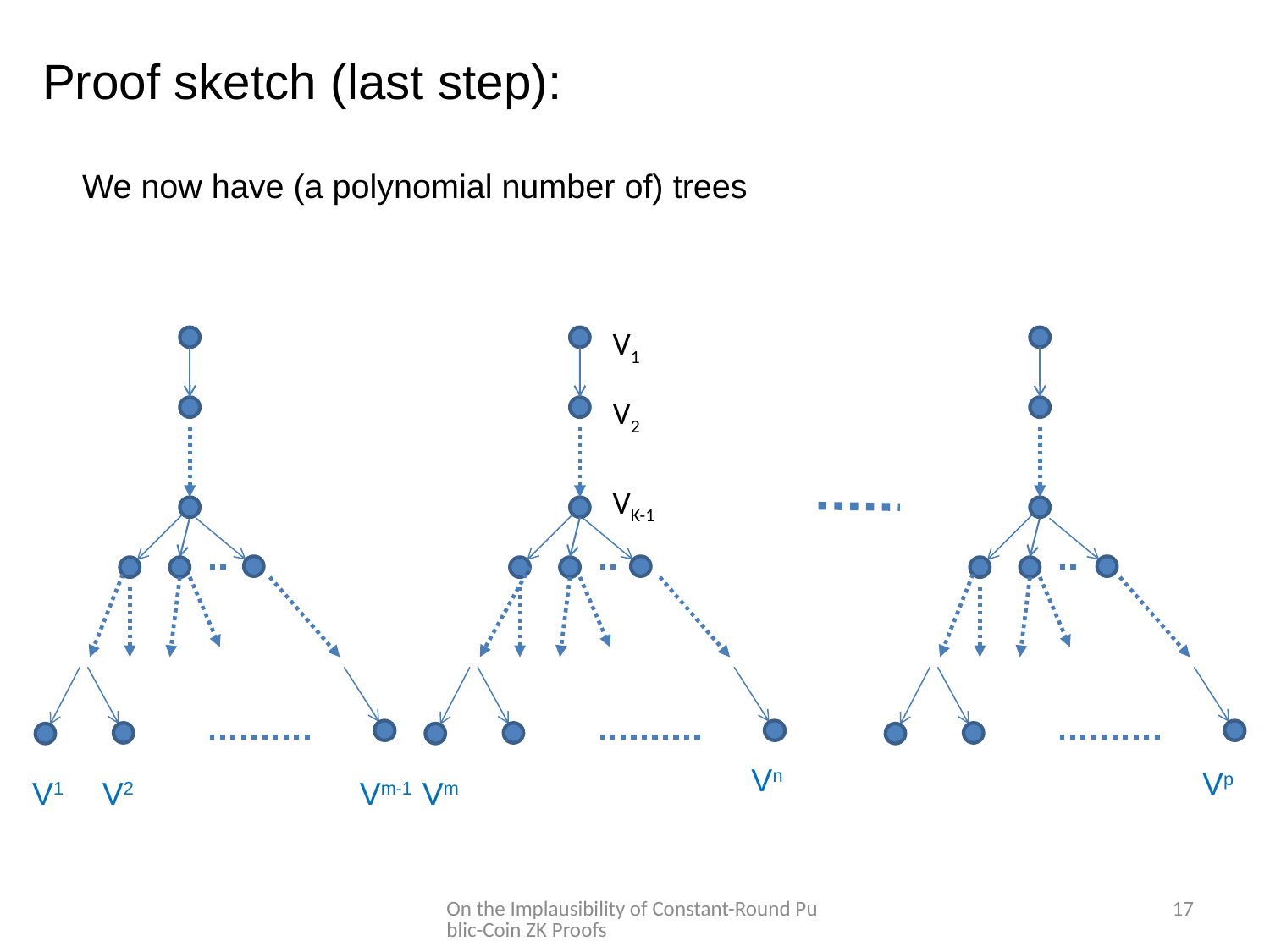

Proof sketch (last step):
We now have (a polynomial number of) trees
V1

V1
V2
Vm-1

Vm

Vp
V2
VK-1
Vn
On the Implausibility of Constant-Round Public-Coin ZK Proofs
17